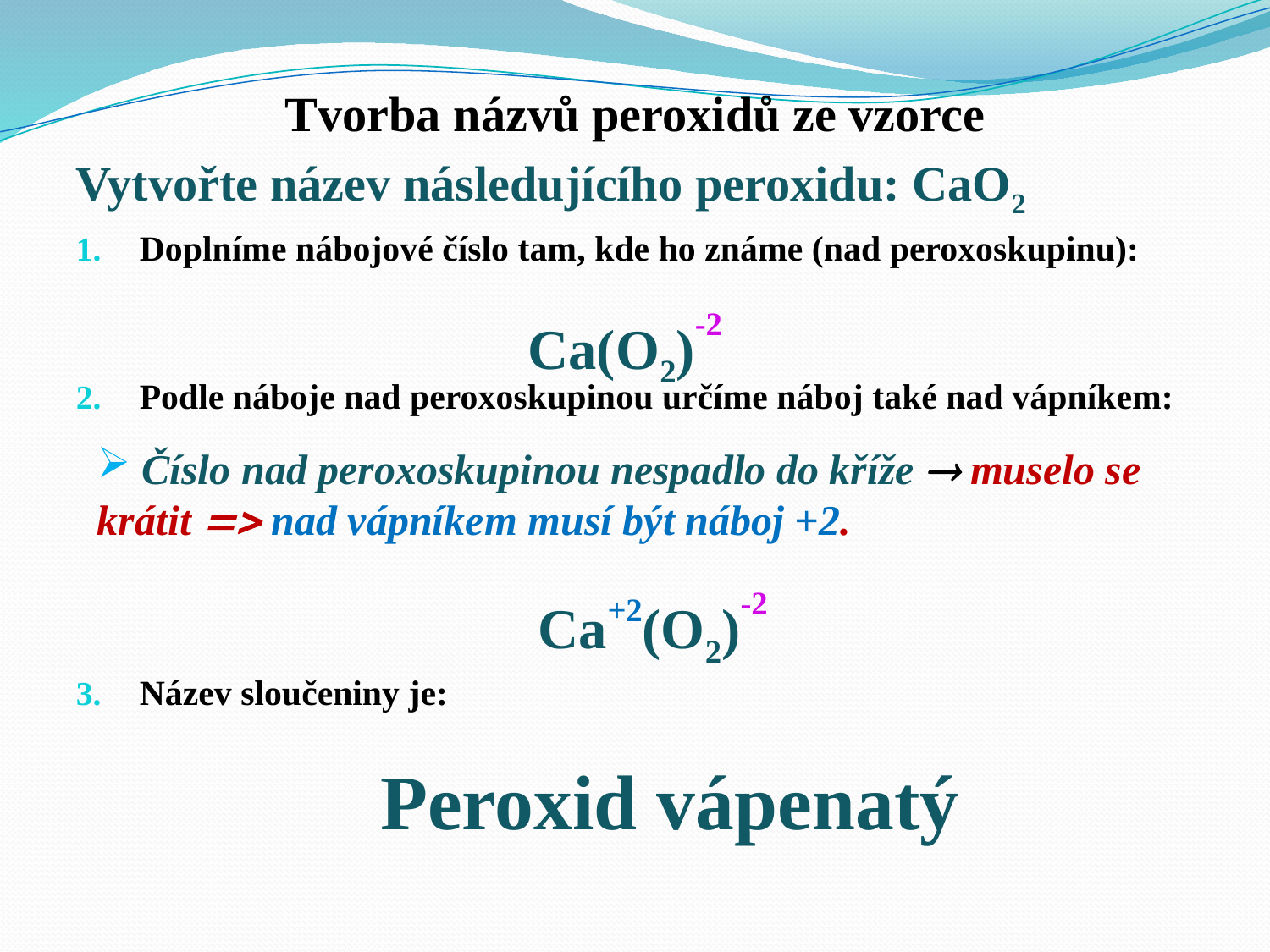

Tvorba názvů peroxidů ze vzorce
Vytvořte název následujícího peroxidu: CaO2
Doplníme nábojové číslo tam, kde ho známe (nad peroxoskupinu):

Podle náboje nad peroxoskupinou určíme náboj také nad vápníkem:

Název sloučeniny je:
Ca(O2)-2
 Číslo nad peroxoskupinou nespadlo do kříže → muselo se krátit => nad vápníkem musí být náboj +2.
Ca+2(O2)-2
Peroxid vápenatý